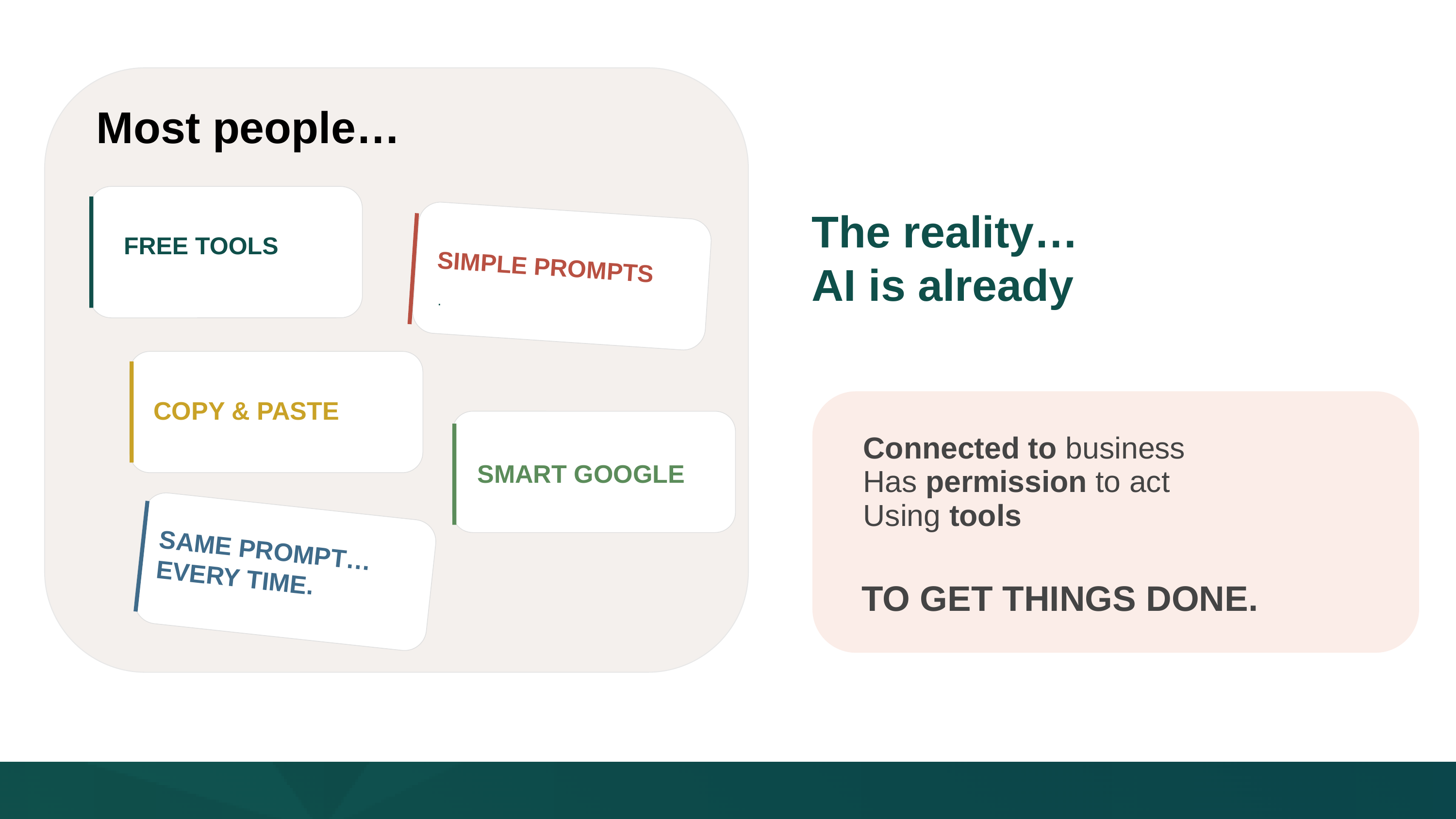

Most people…

FREE TOOLS
The reality…
AI is already

SIMPLE PROMPTS
.

COPY & PASTE

Connected to business
Has permission to act
Using tools

SMART GOOGLE

SAME PROMPT… EVERY TIME.

TO GET THINGS DONE.